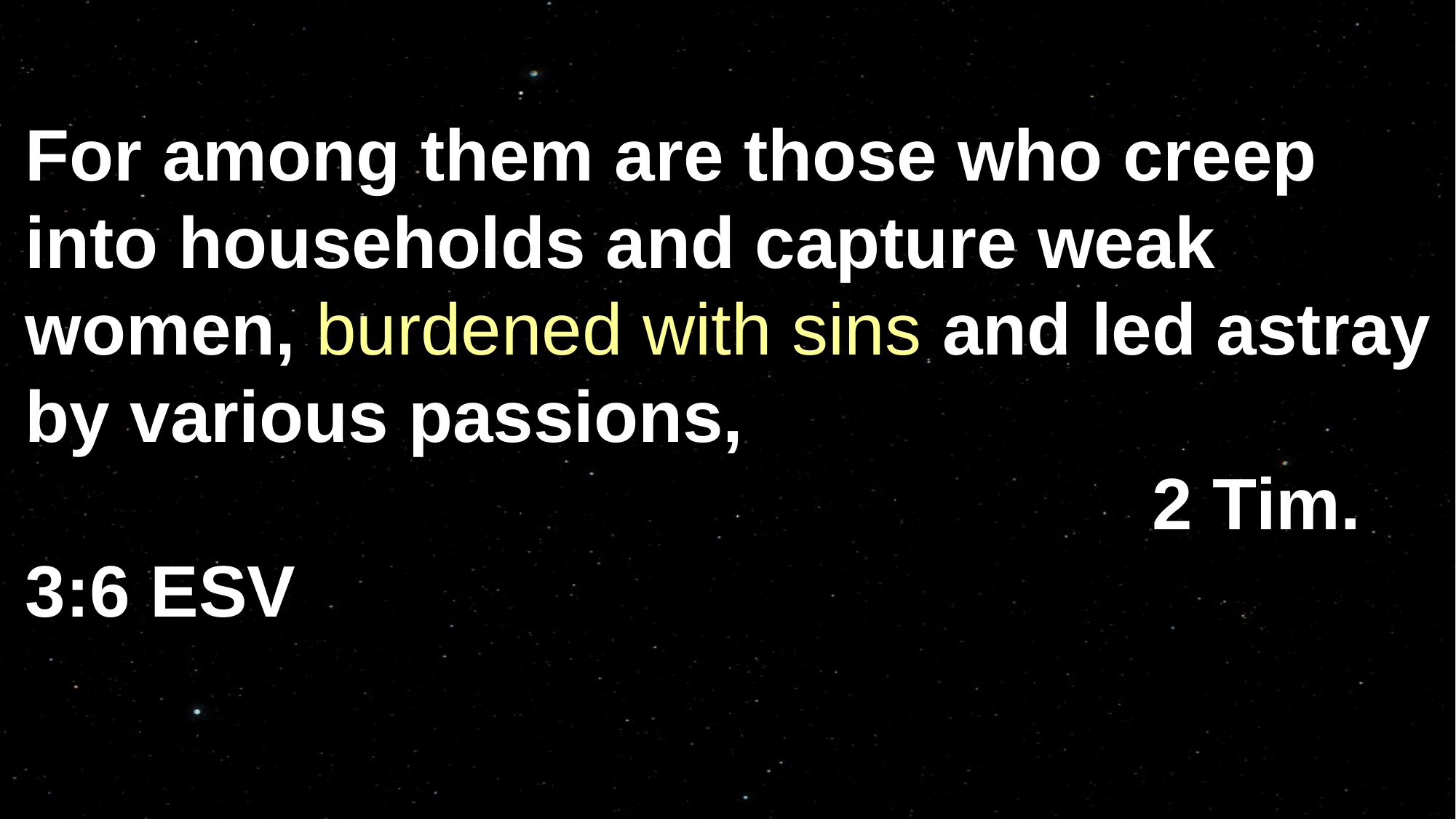

For among them are those who creep into households and capture weak women, burdened with sins and led astray by various passions,														                  2 Tim. 3:6 ESV